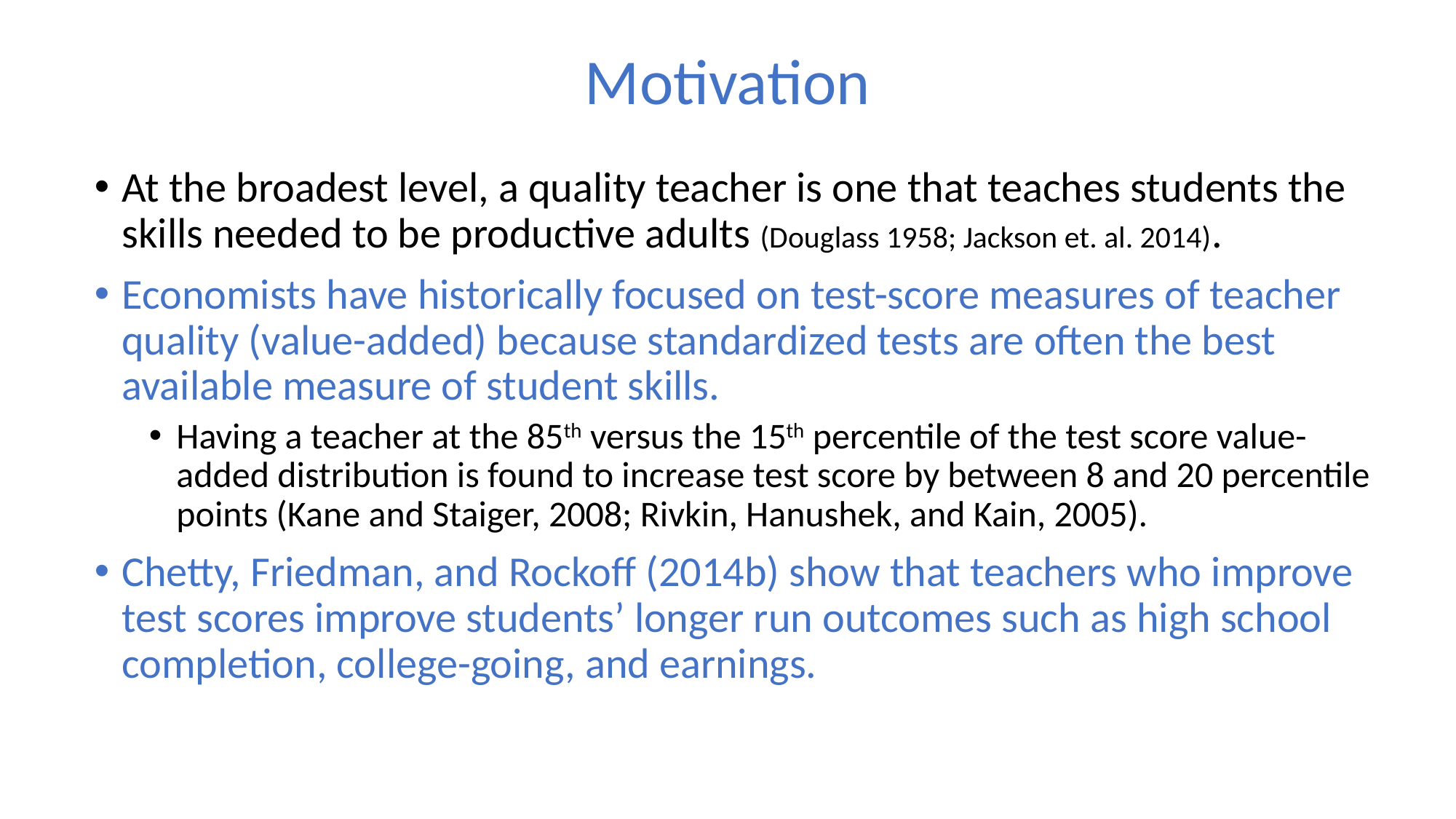

# Motivation
At the broadest level, a quality teacher is one that teaches students the skills needed to be productive adults (Douglass 1958; Jackson et. al. 2014).
Economists have historically focused on test-score measures of teacher quality (value-added) because standardized tests are often the best available measure of student skills.
Having a teacher at the 85th versus the 15th percentile of the test score value-added distribution is found to increase test score by between 8 and 20 percentile points (Kane and Staiger, 2008; Rivkin, Hanushek, and Kain, 2005).
Chetty, Friedman, and Rockoff (2014b) show that teachers who improve test scores improve students’ longer run outcomes such as high school completion, college-going, and earnings.